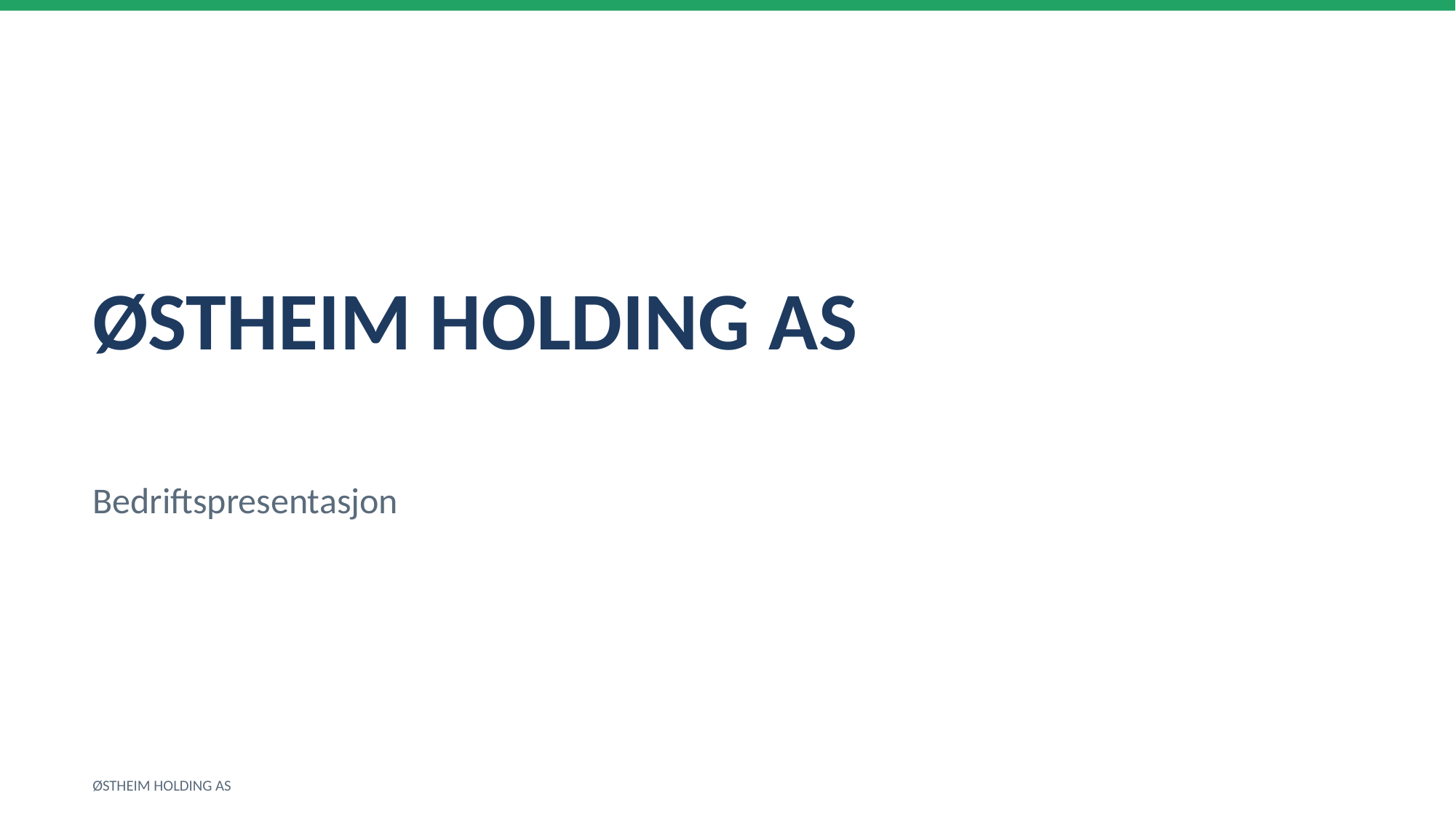

ØSTHEIM HOLDING AS
Bedriftspresentasjon
ØSTHEIM HOLDING AS